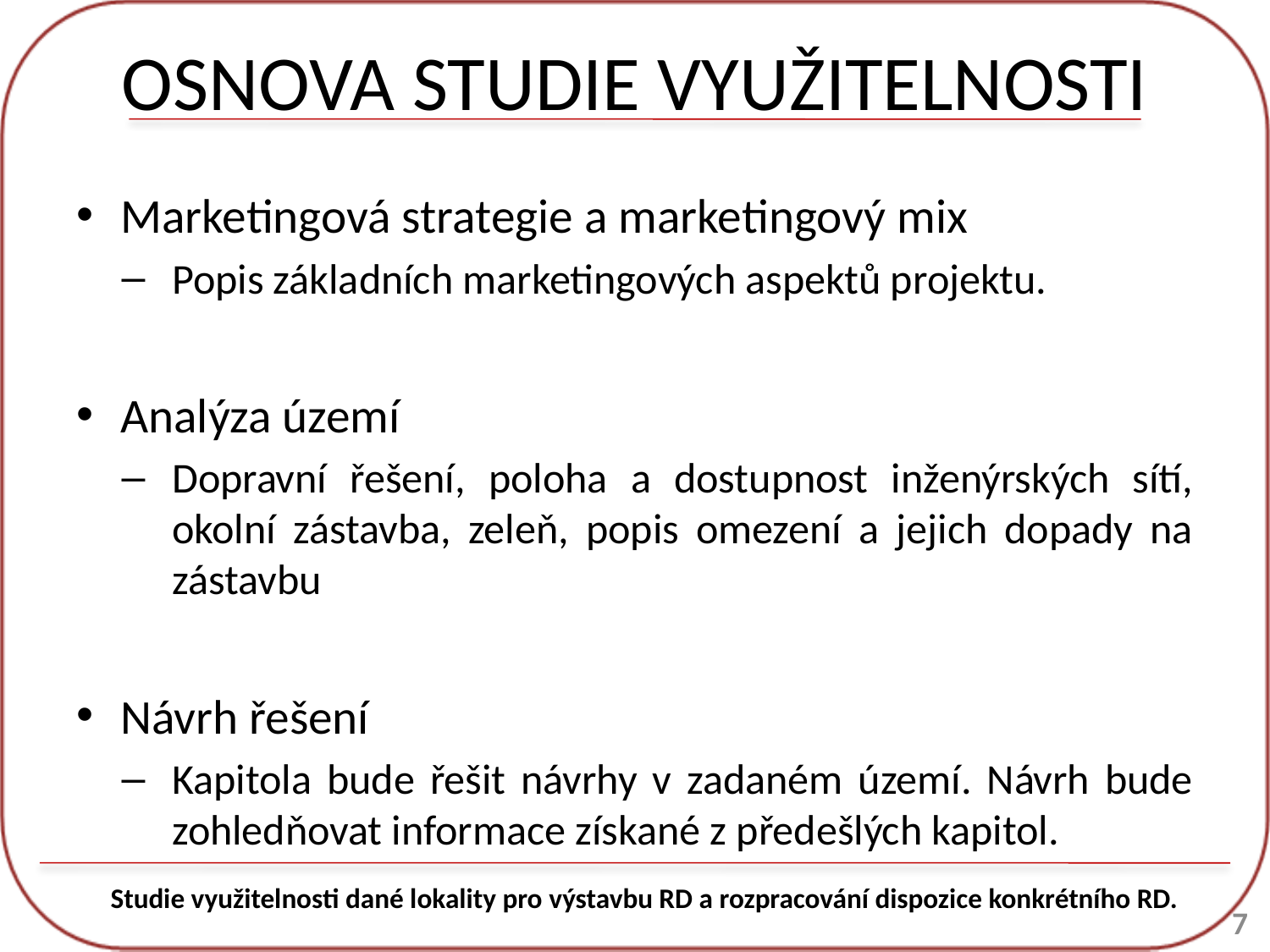

# OSNOVA STUDIE VYUŽITELNOSTI
Marketingová strategie a marketingový mix
Popis základních marketingových aspektů projektu.

Analýza území
Dopravní řešení, poloha a dostupnost inženýrských sítí, okolní zástavba, zeleň, popis omezení a jejich dopady na zástavbu

Návrh řešení
Kapitola bude řešit návrhy v zadaném území. Návrh bude zohledňovat informace získané z předešlých kapitol.
Studie využitelnosti dané lokality pro výstavbu RD a rozpracování dispozice konkrétního RD.
7